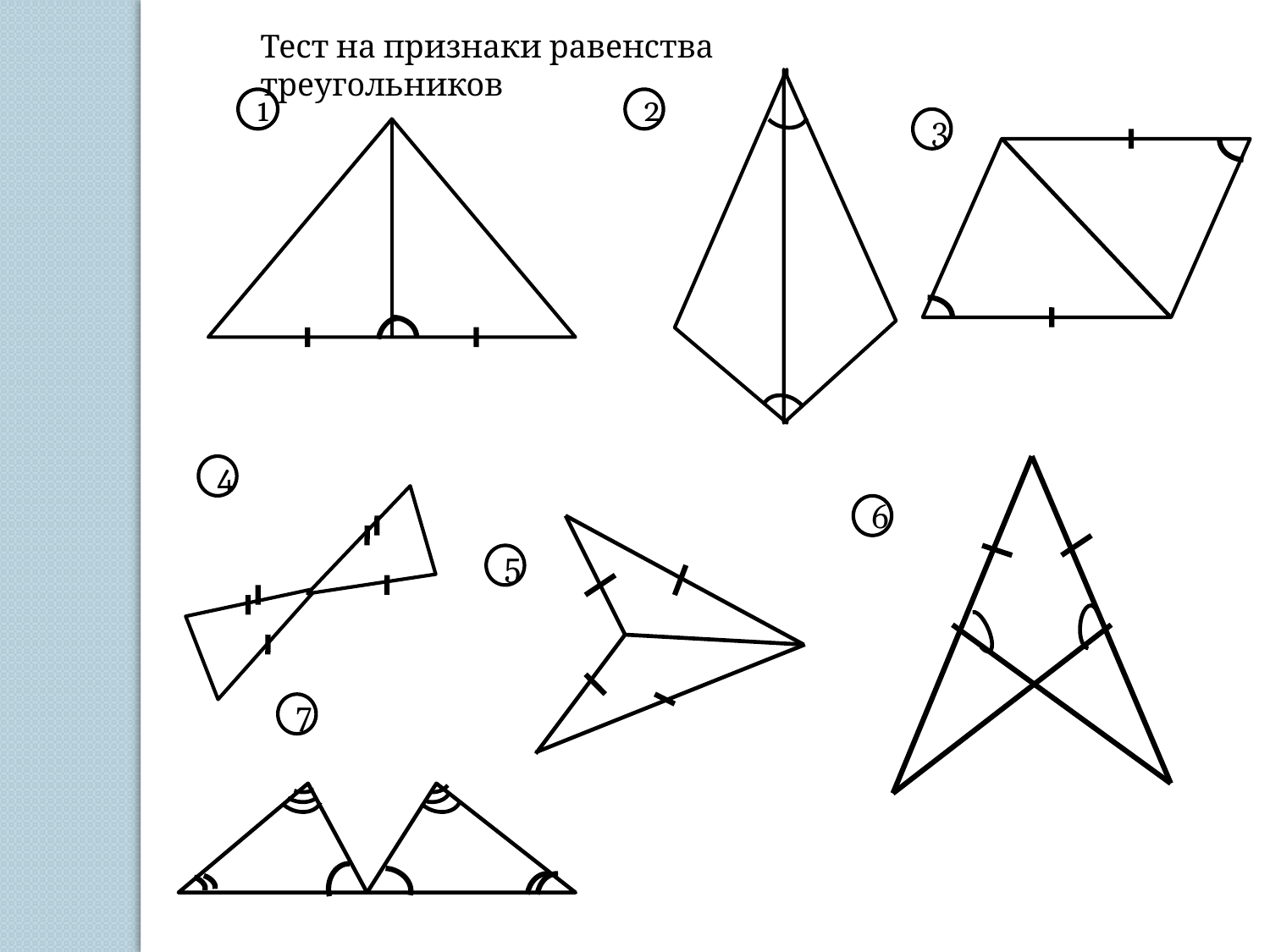

Тест на признаки равенства треугольников

1
2
3

4
6

5

7